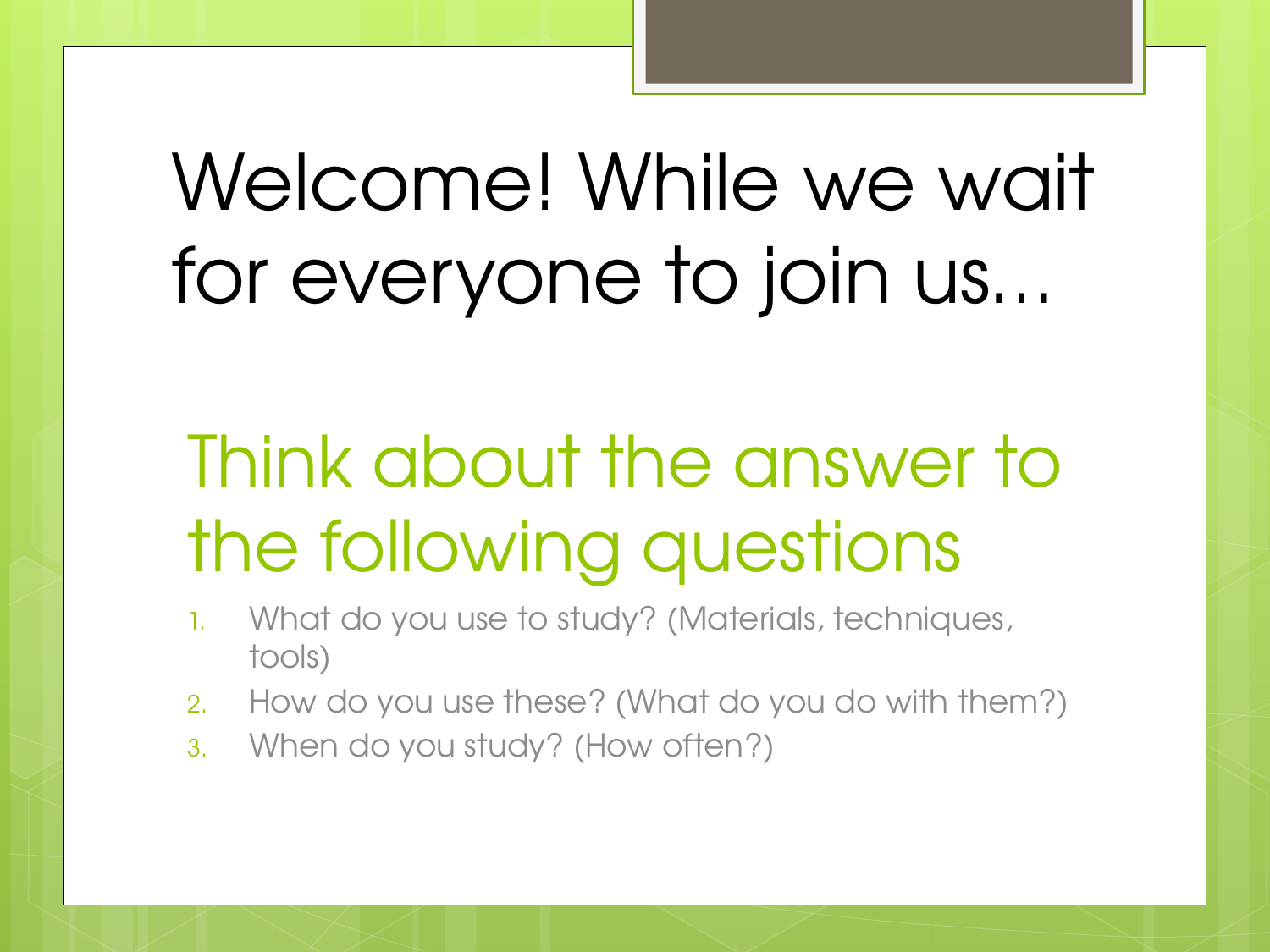

Welcome! While we wait for everyone to join us…
# Think about the answer to the following questions
What do you use to study? (Materials, techniques, tools)
How do you use these? (What do you do with them?)
When do you study? (How often?)